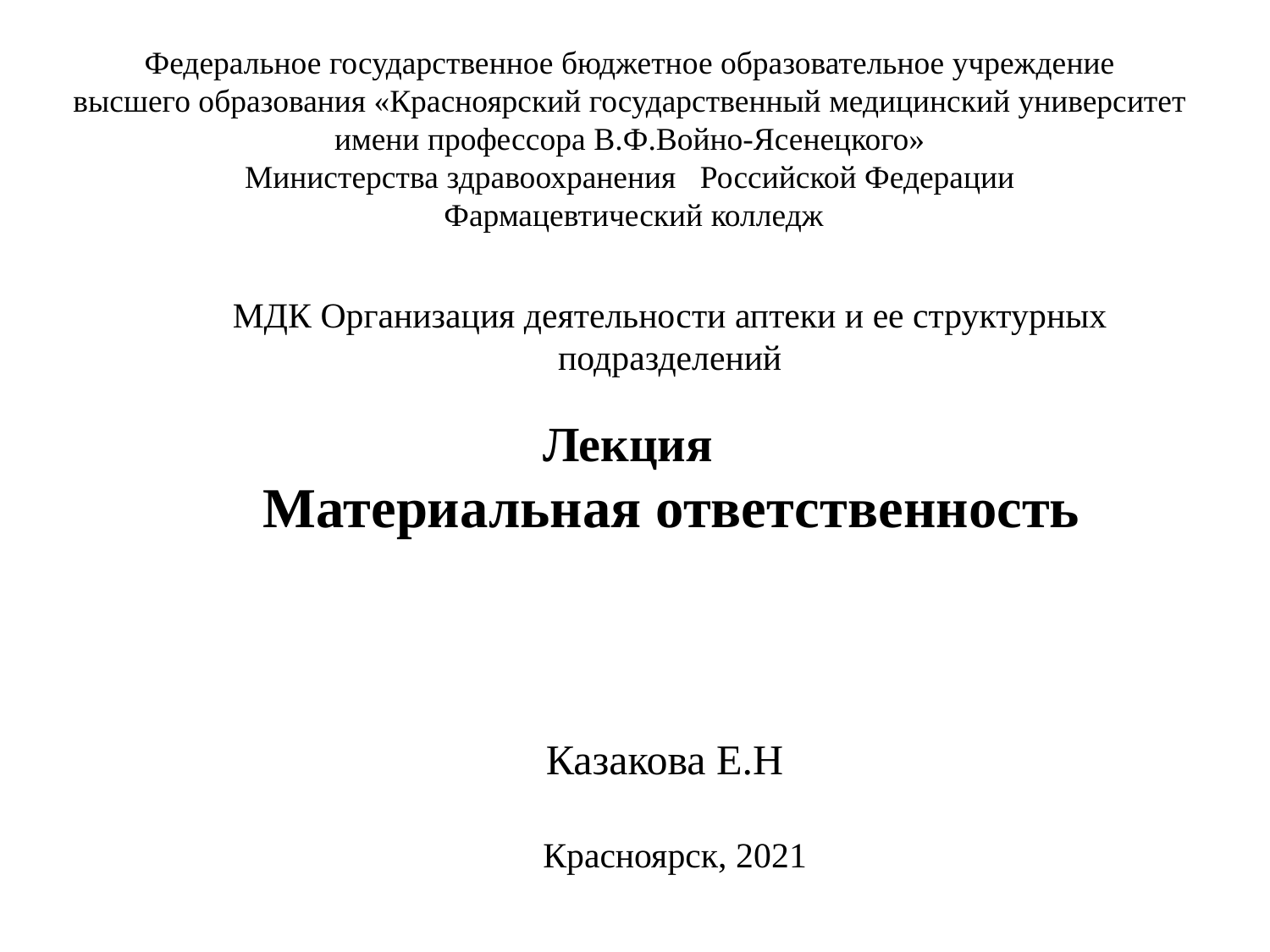

Федеральное государственное бюджетное образовательное учреждение
высшего образования «Красноярский государственный медицинский университет имени профессора В.Ф.Войно-Ясенецкого»
Министерства здравоохранения   Российской Федерации
 Фармацевтический колледж

МДК Организация деятельности аптеки и ее структурных подразделений
Лекция
Материальная ответственность
Казакова Е.Н
Красноярск, 2021